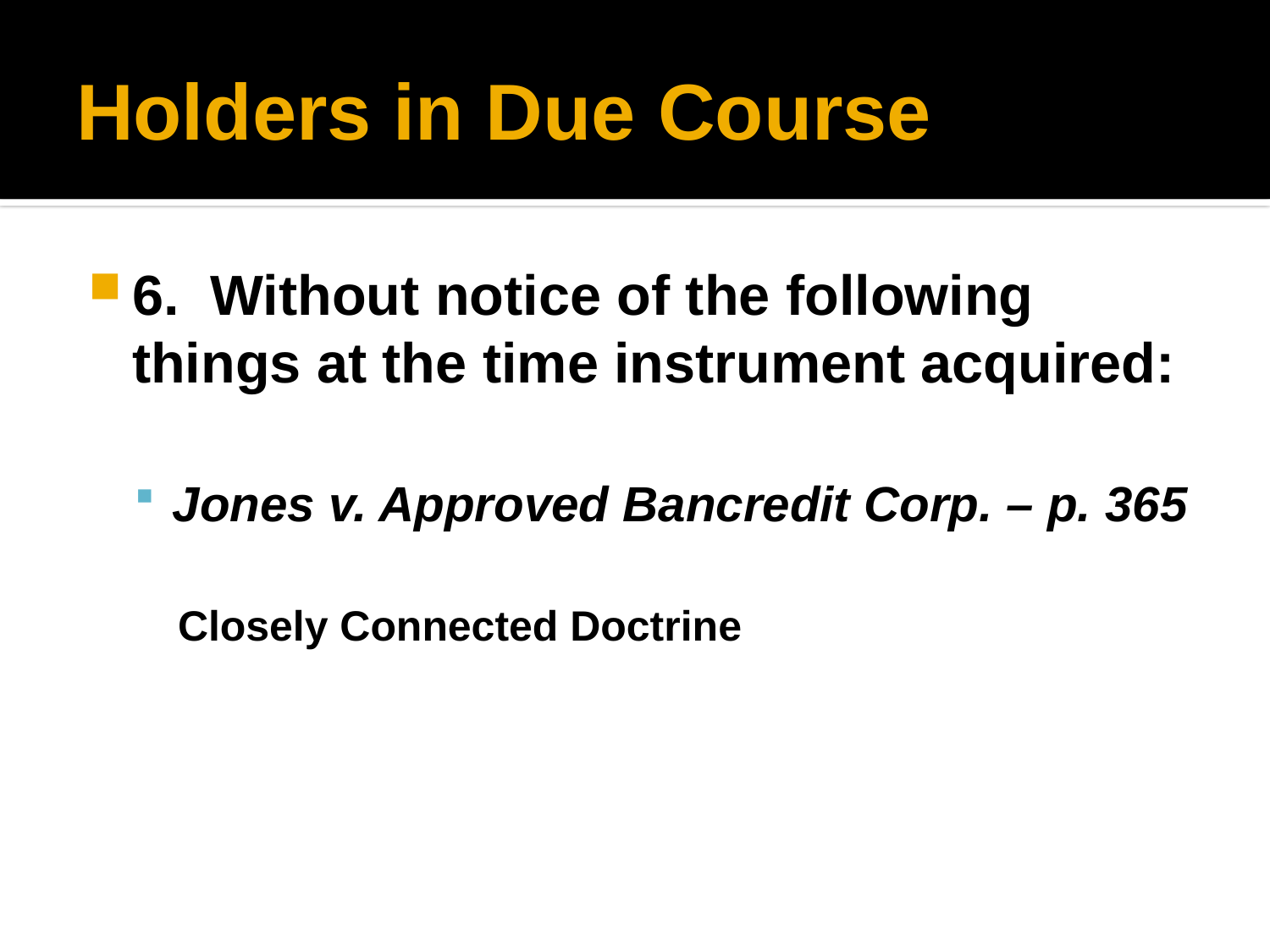

# Holders in Due Course
6.  Without notice of the following things at the time instrument acquired:

Jones v. Approved Bancredit Corp. – p. 365

Closely Connected Doctrine